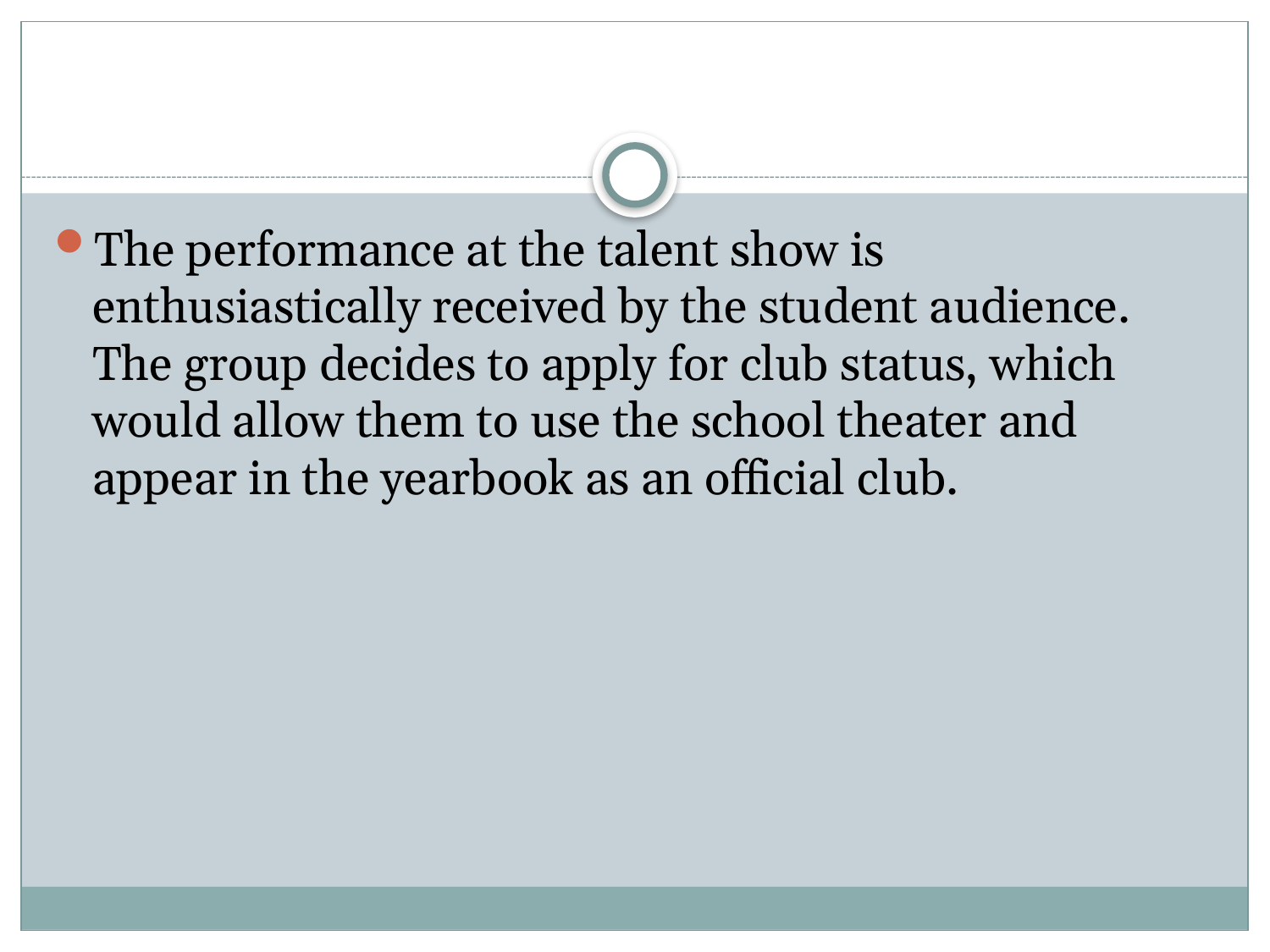

#
The performance at the talent show is enthusiastically received by the student audience. The group decides to apply for club status, which would allow them to use the school theater and appear in the yearbook as an official club.